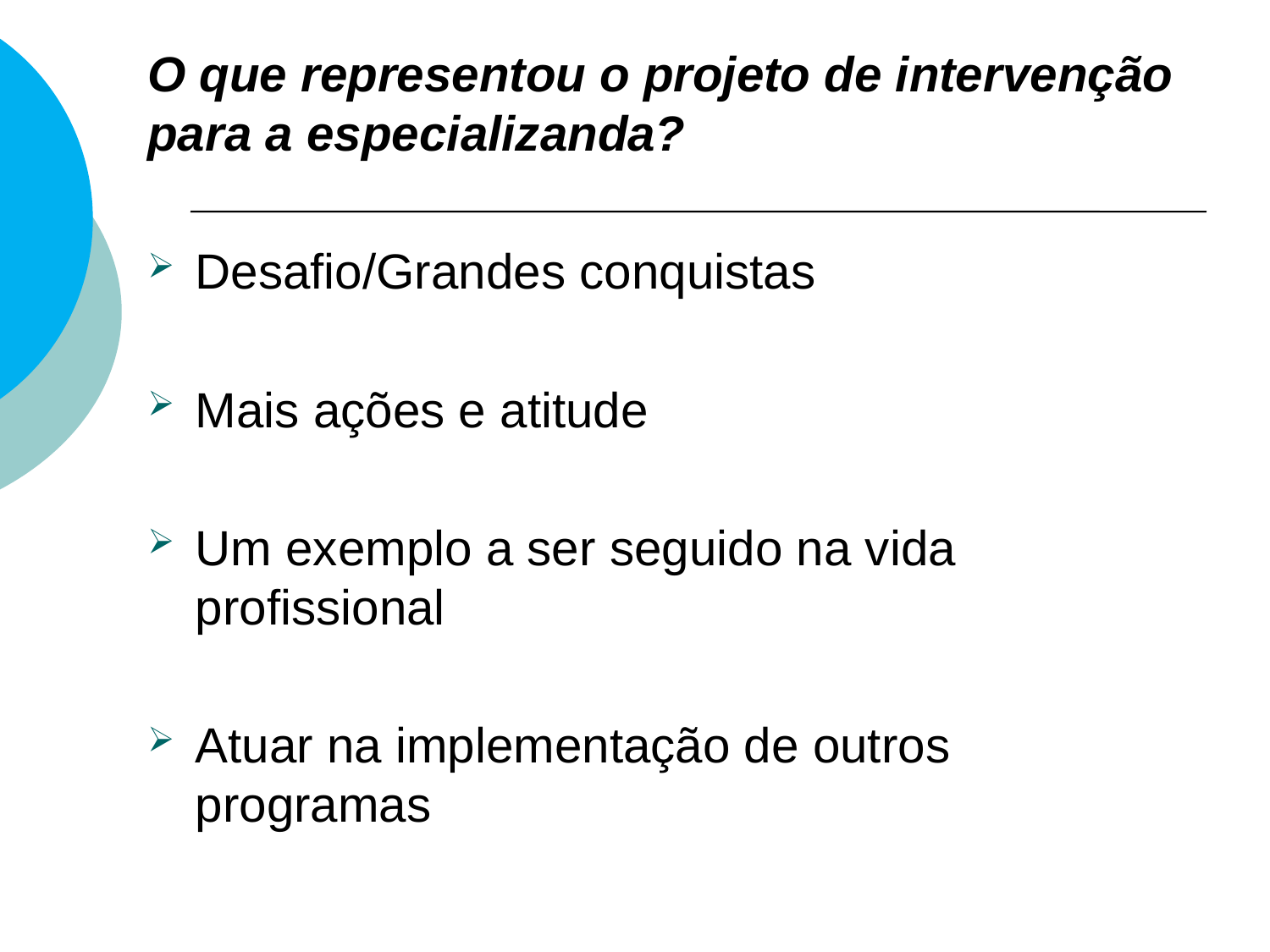

O que representou o projeto de intervenção para a especializanda?

Desafio/Grandes conquistas

Mais ações e atitude

Um exemplo a ser seguido na vida profissional

Atuar na implementação de outros programas